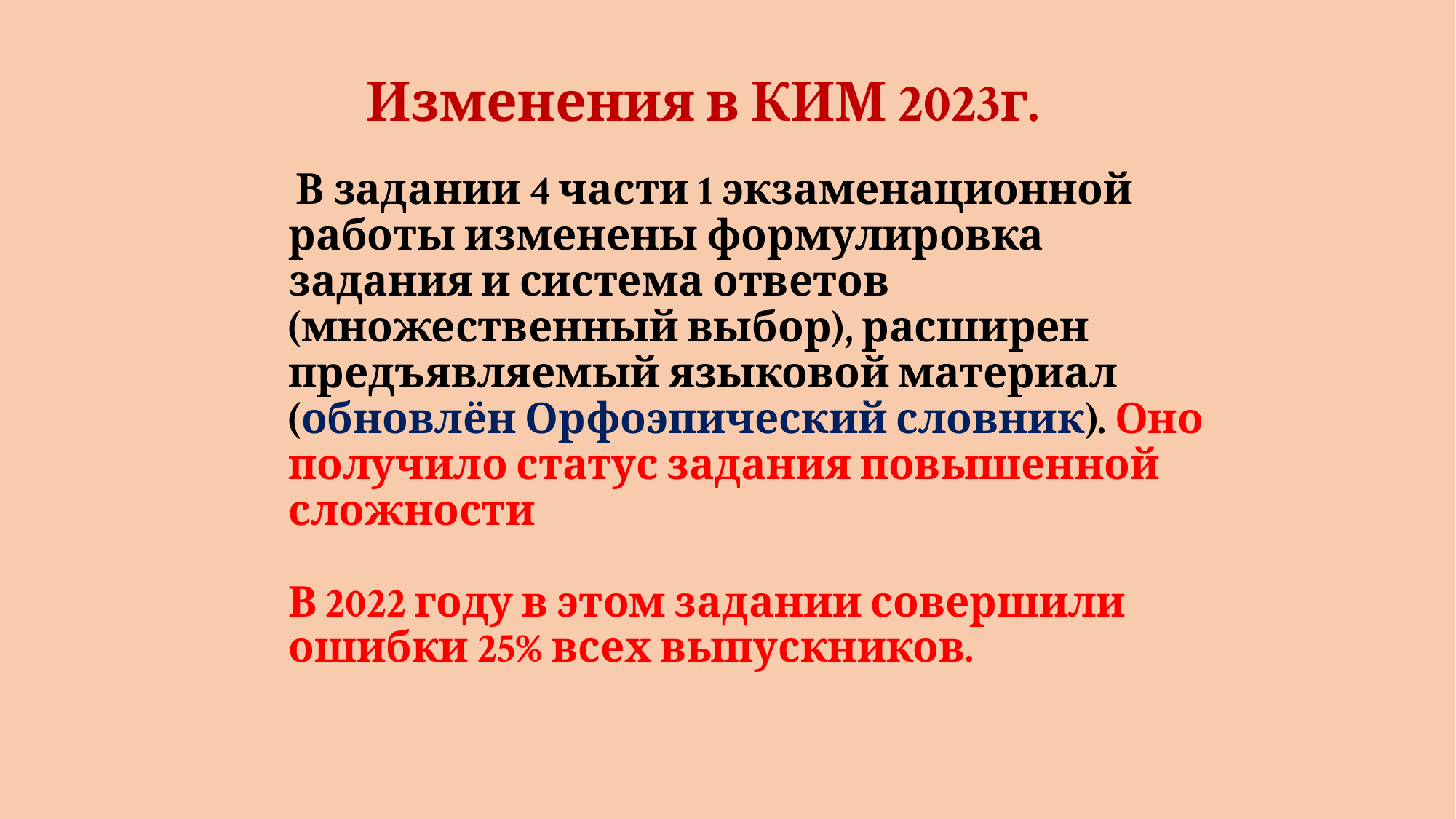

# В задании 4 части 1 экзаменационной работы изменены формулировка задания и система ответов (множественный выбор), расширен предъявляемый языковой материал (обновлён Орфоэпический словник). Оно получило статус задания повышенной сложности В 2022 году в этом задании совершили ошибки 25% всех выпускников.
Изменения в КИМ 2023г.